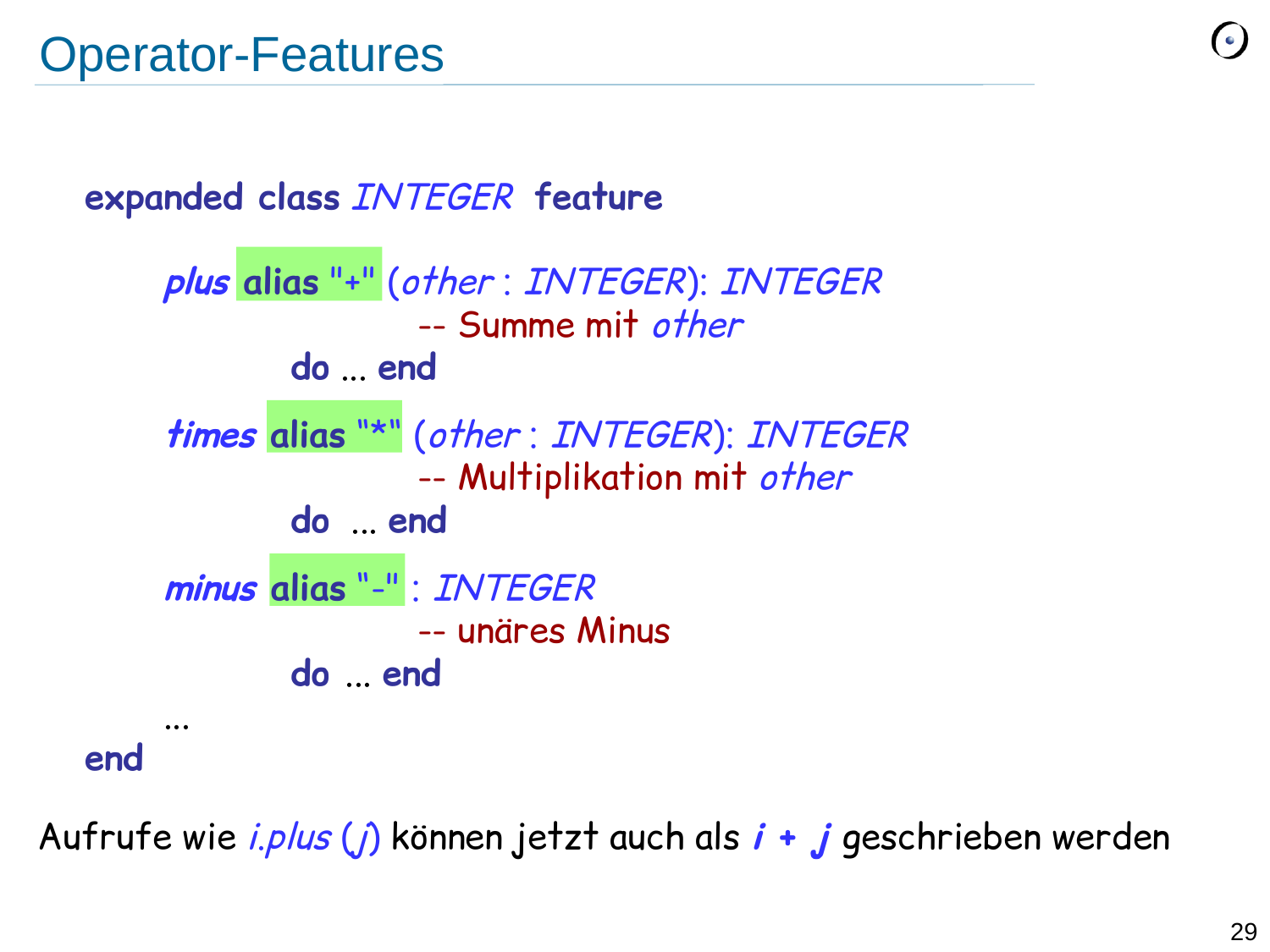

# Operator-Features
	expanded class INTEGER  feature
	   	plus alias "+" (other : INTEGER): INTEGER
				-- Summe mit other
			do ... end
		times alias “*“ (other : INTEGER): INTEGER
				-- Multiplikation mit other
			do  ... end
		minus alias “-" : INTEGER
				-- unäres Minus
			do ... end
		...
	end

Aufrufe wie i.plus (j) können jetzt auch als i + j geschrieben werden